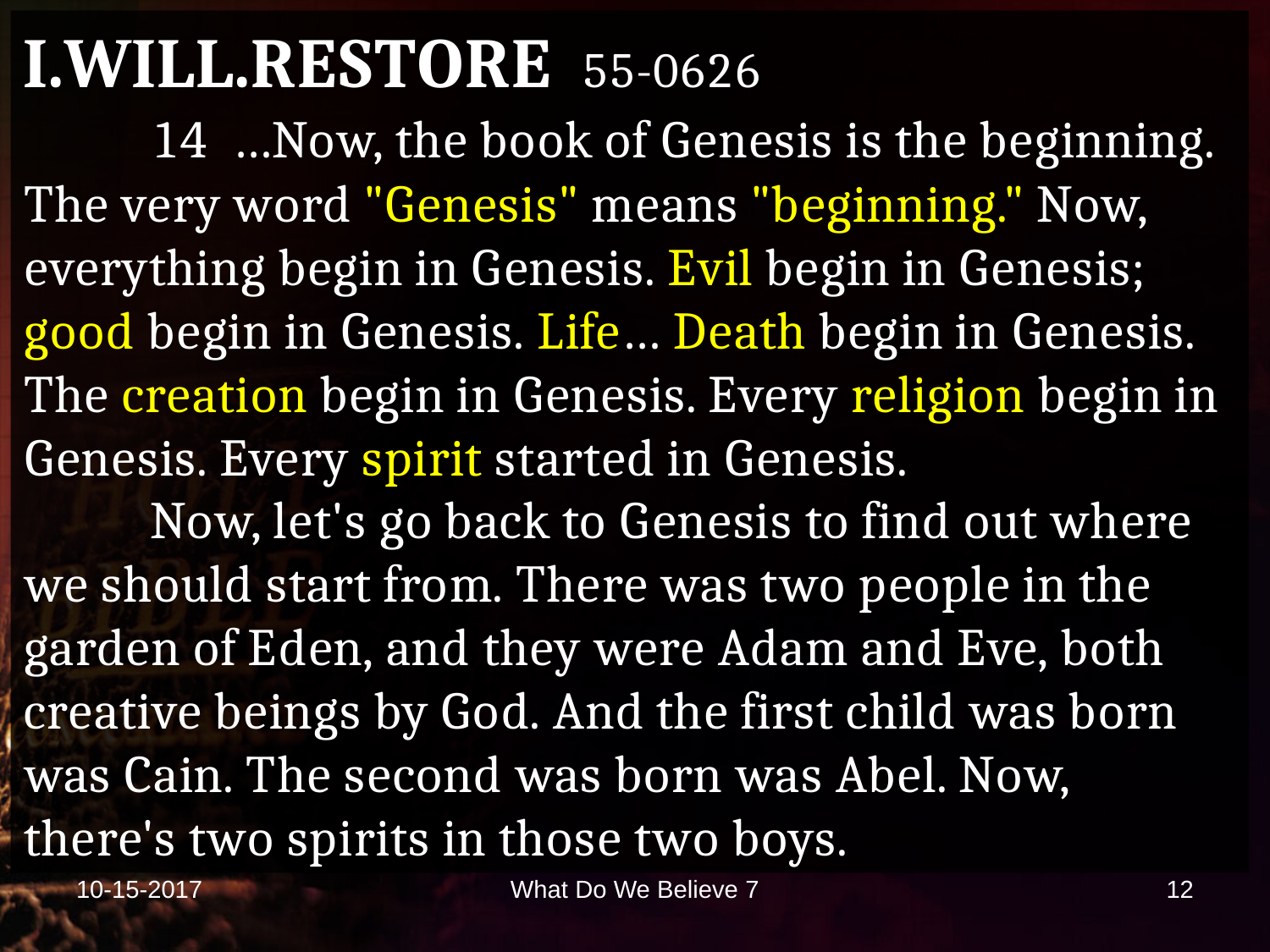

I.WILL.RESTORE  55-0626
	14  …Now, the book of Genesis is the beginning. The very word "Genesis" means "beginning." Now, everything begin in Genesis. Evil begin in Genesis; good begin in Genesis. Life… Death begin in Genesis. The creation begin in Genesis. Every religion begin in Genesis. Every spirit started in Genesis.
	Now, let's go back to Genesis to find out where we should start from. There was two people in the garden of Eden, and they were Adam and Eve, both creative beings by God. And the first child was born was Cain. The second was born was Abel. Now, there's two spirits in those two boys.
10-15-2017
What Do We Believe 7
12